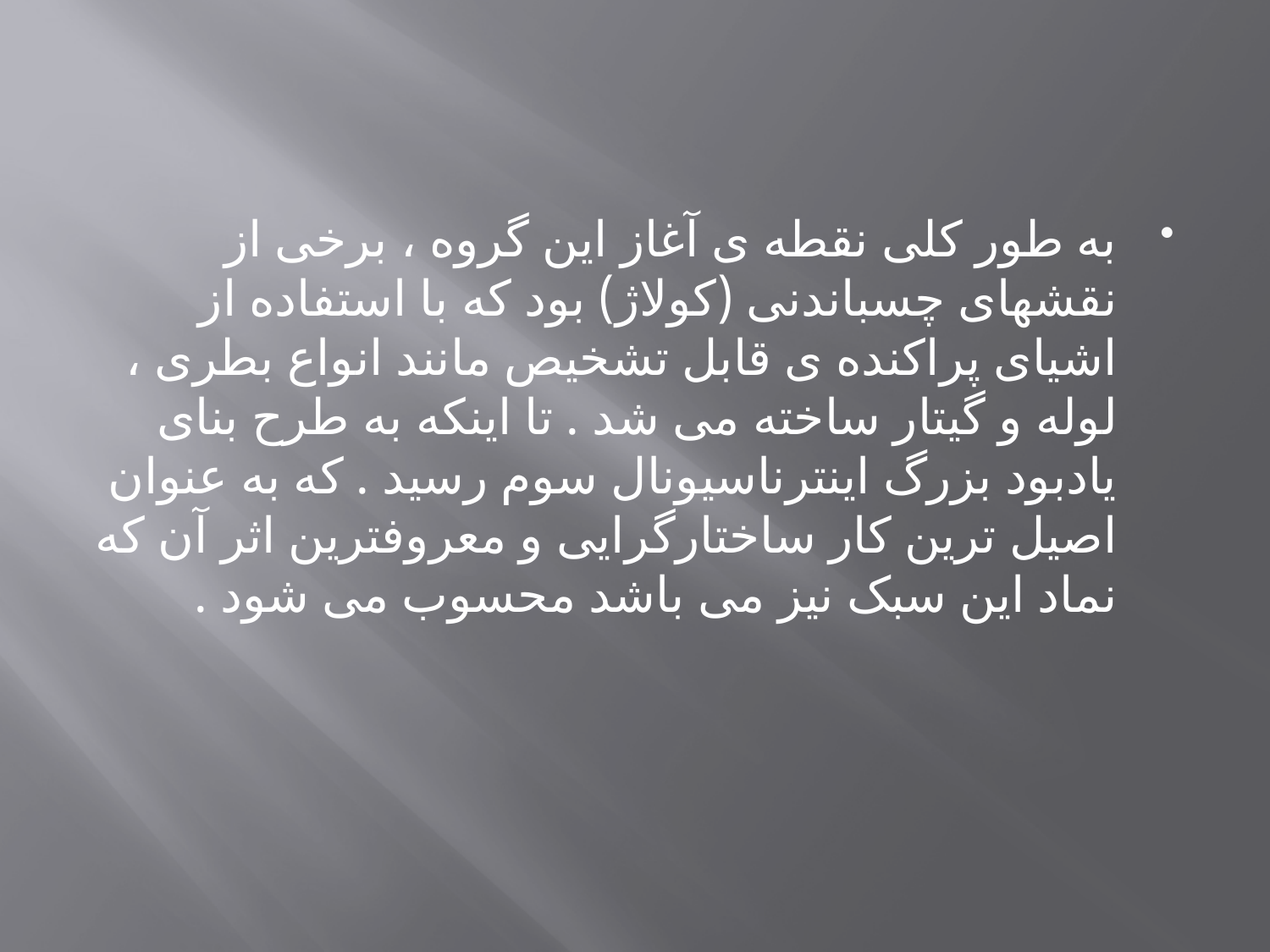

به طور کلی نقطه ی آغاز این گروه ، برخی از نقشهای چسباندنی (کولاژ) بود که با استفاده از اشیای پراکنده ی قابل تشخیص مانند انواع بطری ، لوله و گیتار ساخته می شد . تا اینکه به طرح بنای یادبود بزرگ اینترناسیونال سوم رسید . که به عنوان اصیل ترین کار ساختارگرایی و معروفترین اثر آن که نماد این سبک نیز می باشد محسوب می شود .